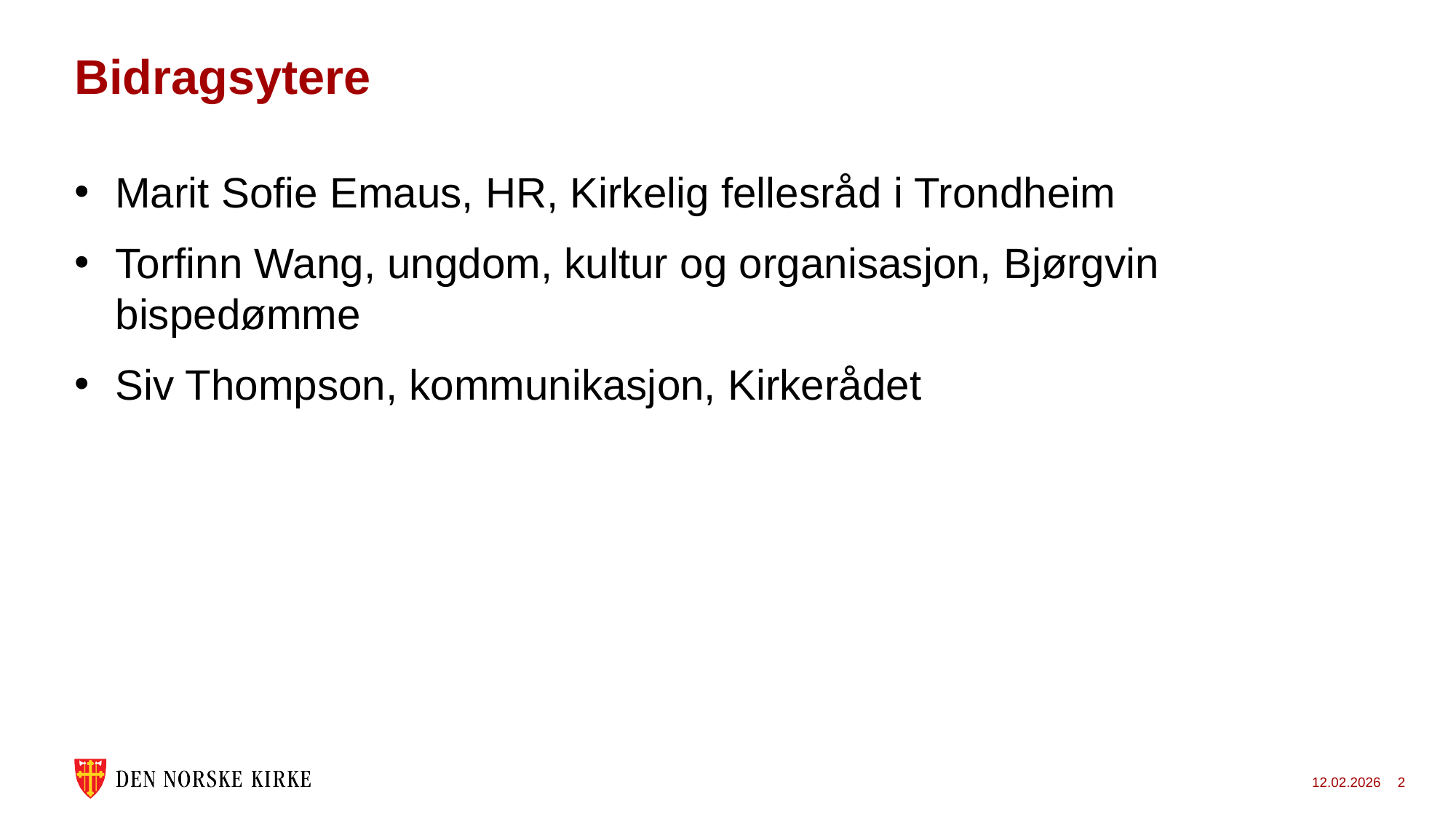

# Bidragsytere
Marit Sofie Emaus, HR, Kirkelig fellesråd i Trondheim
Torfinn Wang, ungdom, kultur og organisasjon, Bjørgvin bispedømme
Siv Thompson, kommunikasjon, Kirkerådet

12.02.2026
2